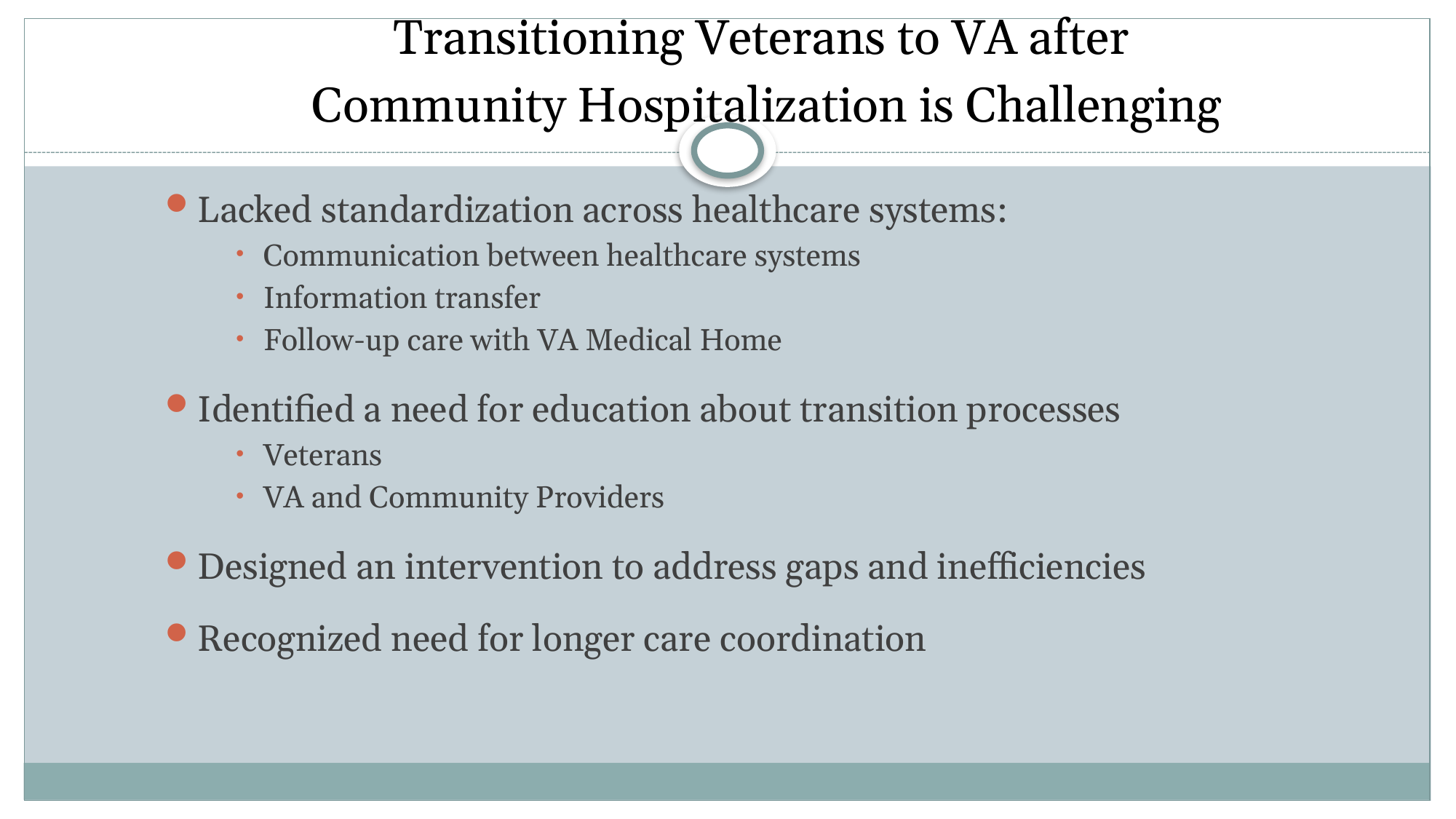

Transitioning Veterans to VA after
Community Hospitalization is Challenging

Lacked standardization across healthcare systems:
Communication between healthcare systems
Information transfer
Follow-up care with VA Medical Home

Identified a need for education about transition processes
Veterans
VA and Community Providers

Designed an intervention to address gaps and inefficiencies

Recognized need for longer care coordination